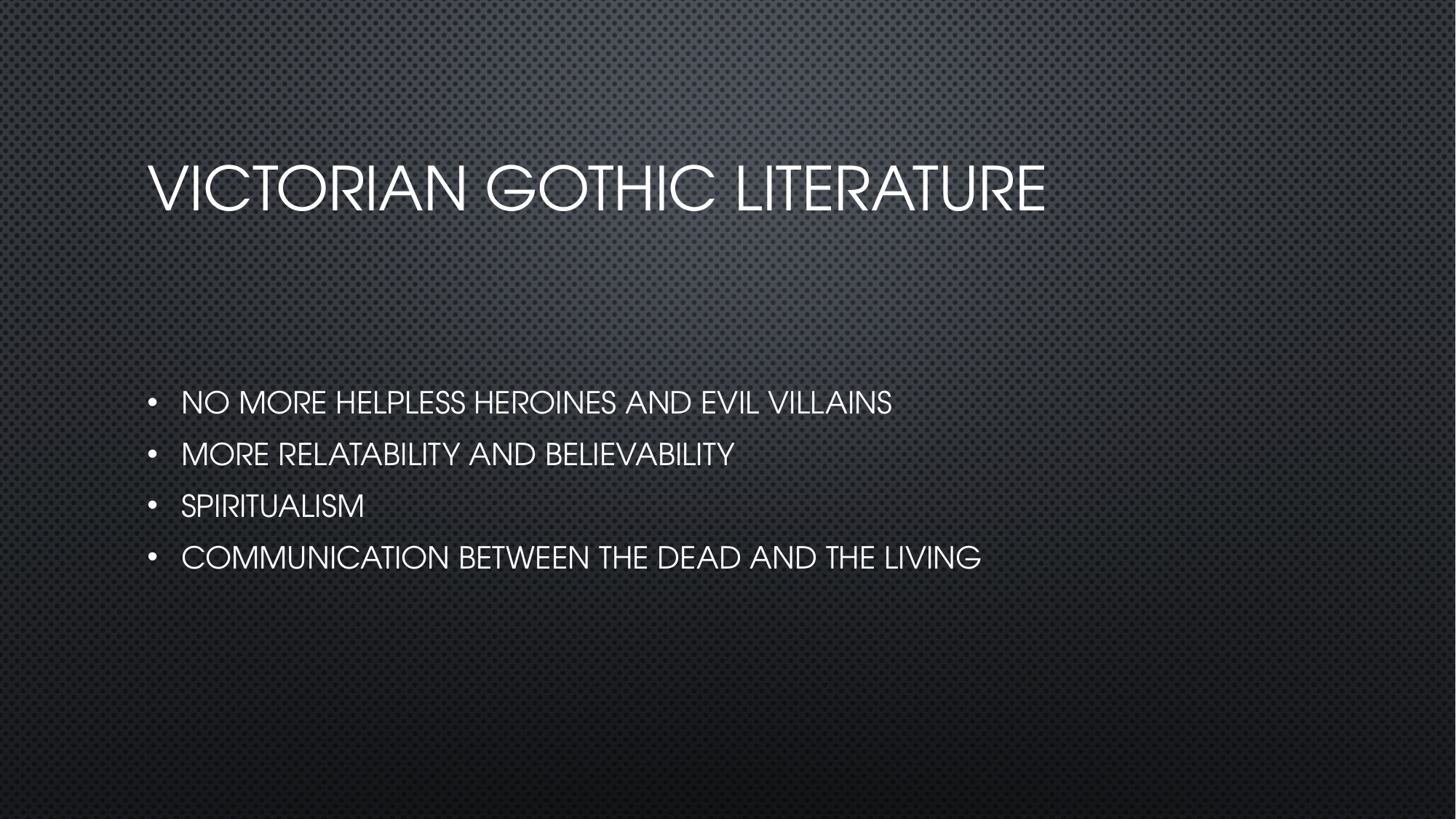

# Victorian gothic literature
No more helpless heroines and evil villains
More relatability and believability
Spiritualism
Communication between the dead and the living